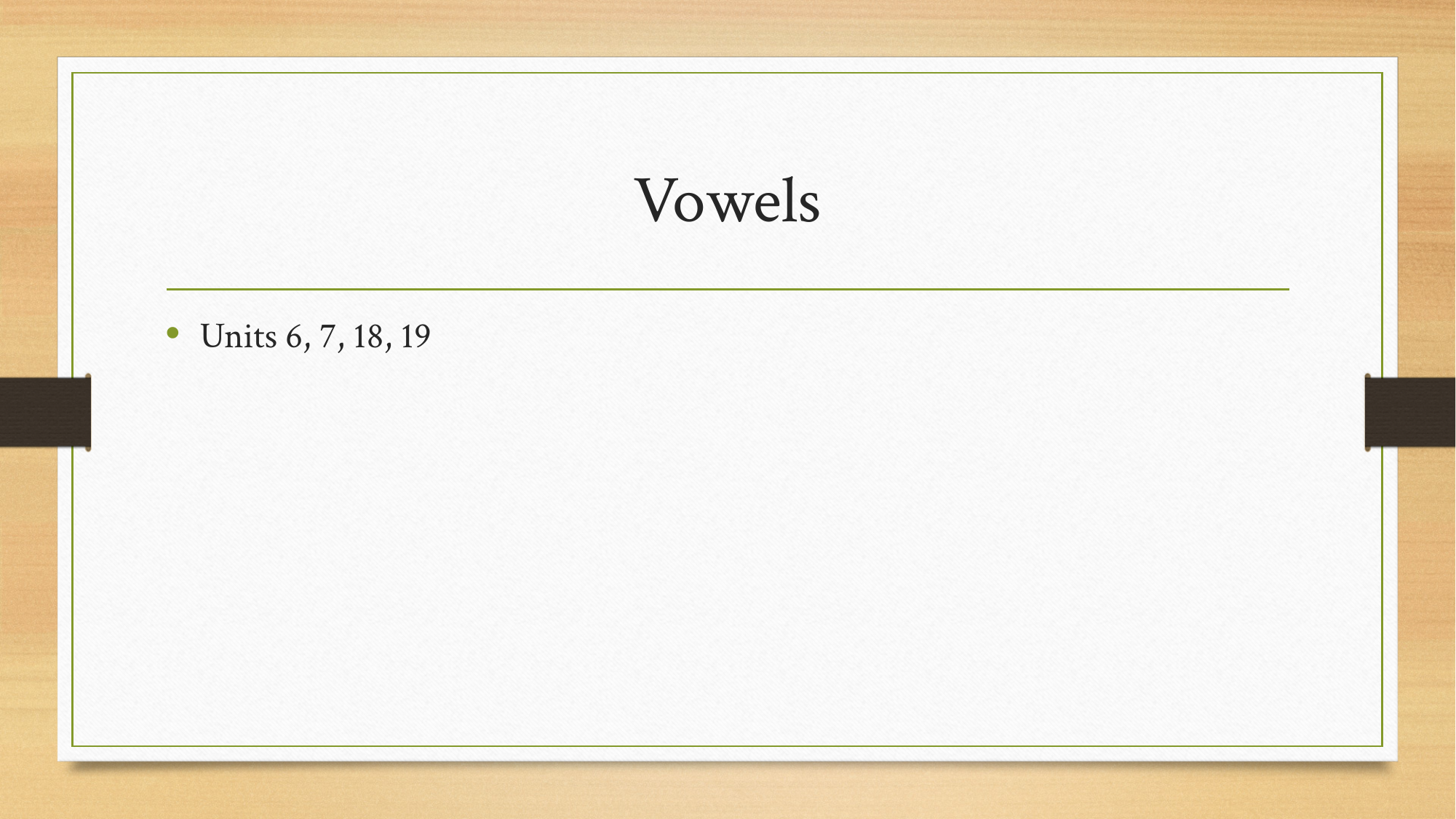

# Vowels
Units 6, 7, 18, 19